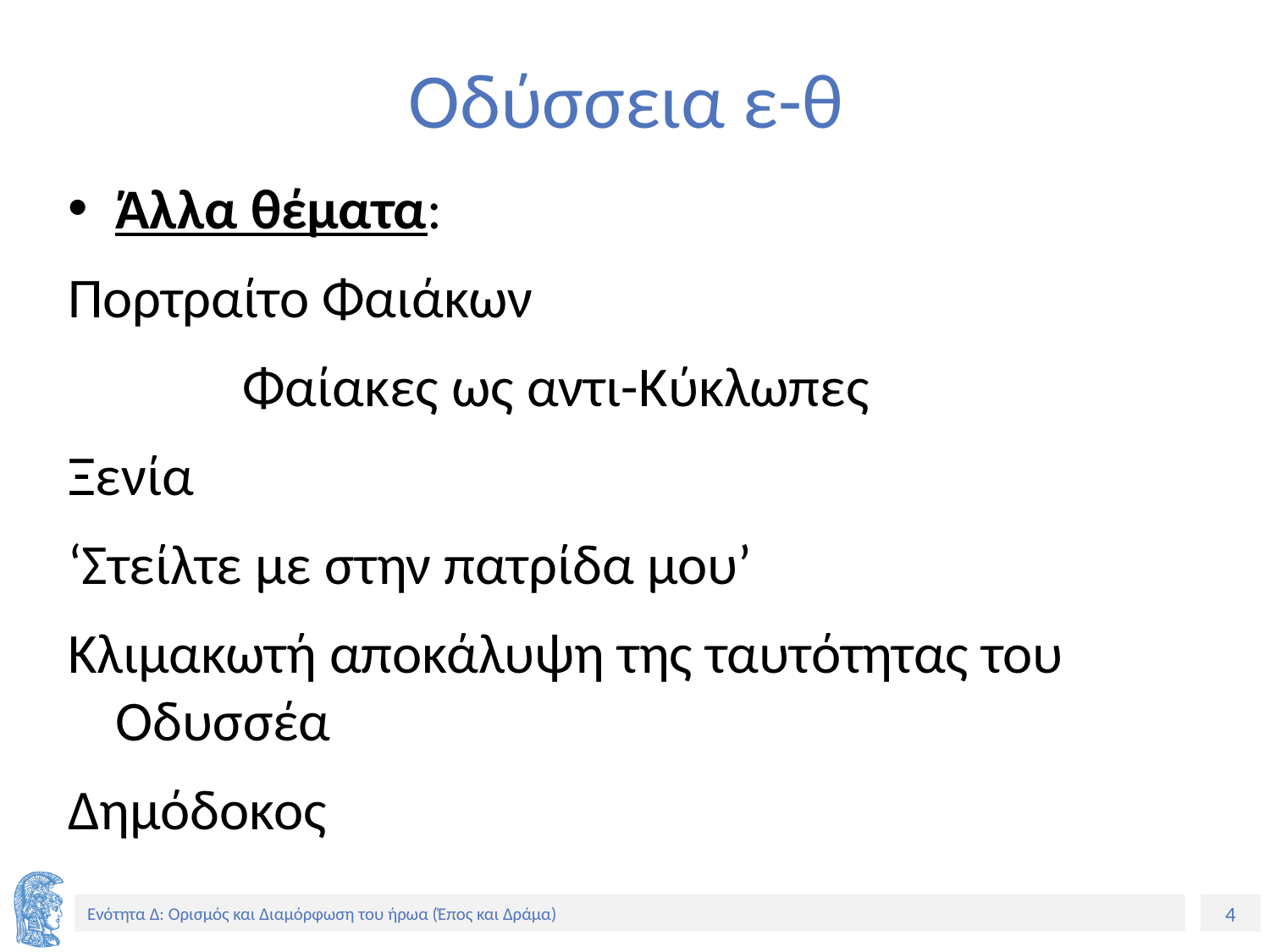

# Οδύσσεια ε-θ
Άλλα θέματα:
Πορτραίτο Φαιάκων
		Φαίακες ως αντι-Κύκλωπες
Ξενία
‘Στείλτε με στην πατρίδα μου’
Κλιμακωτή αποκάλυψη της ταυτότητας του Οδυσσέα
Δημόδοκος